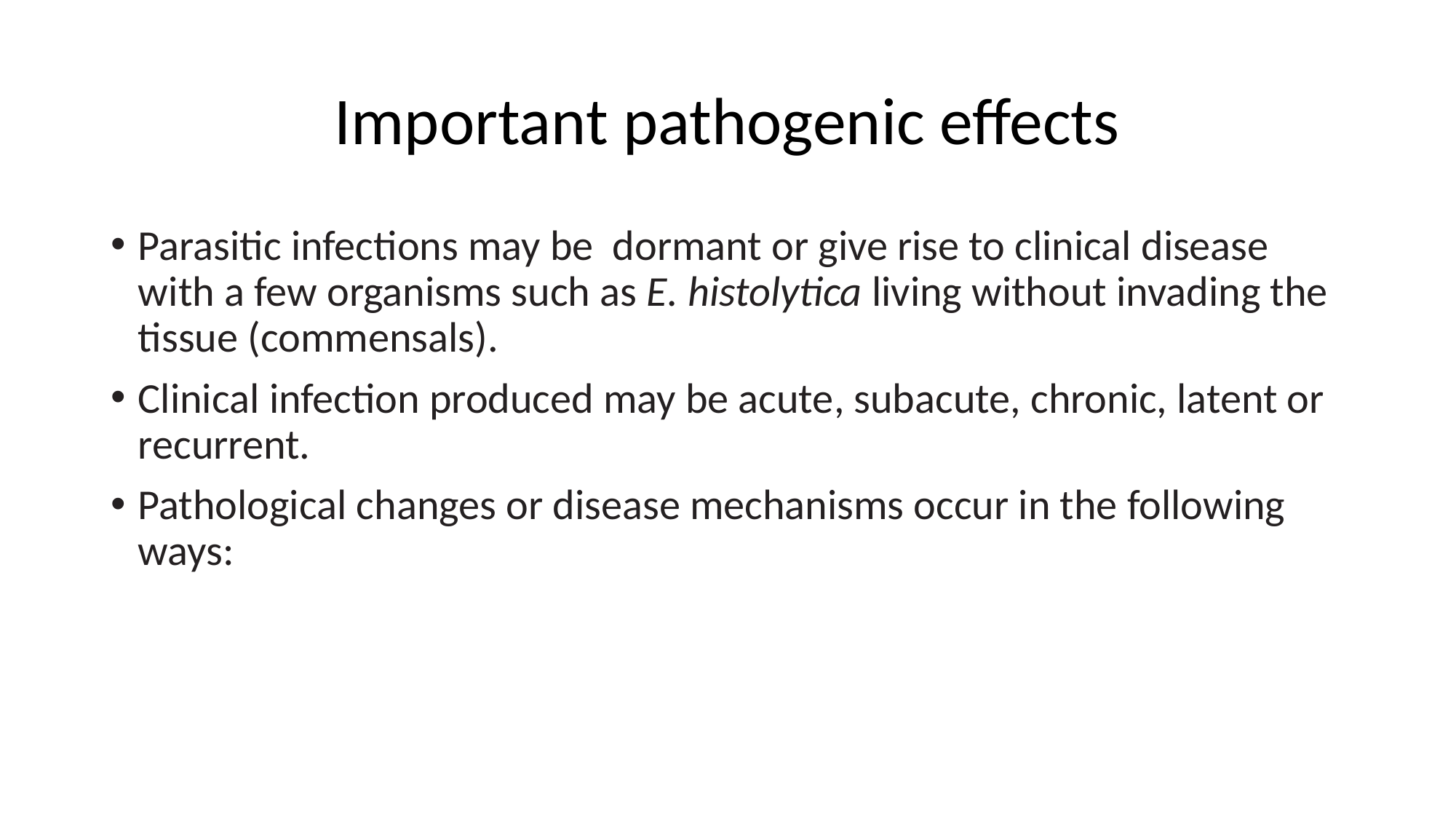

# Important pathogenic effects
Parasitic infections may be  dormant or give rise to clinical disease with a few organisms such as E. histolytica living without invading the tissue (commensals).
Clinical infection produced may be acute, subacute, chronic, latent or recurrent.
Pathological changes or disease mechanisms occur in the following ways: